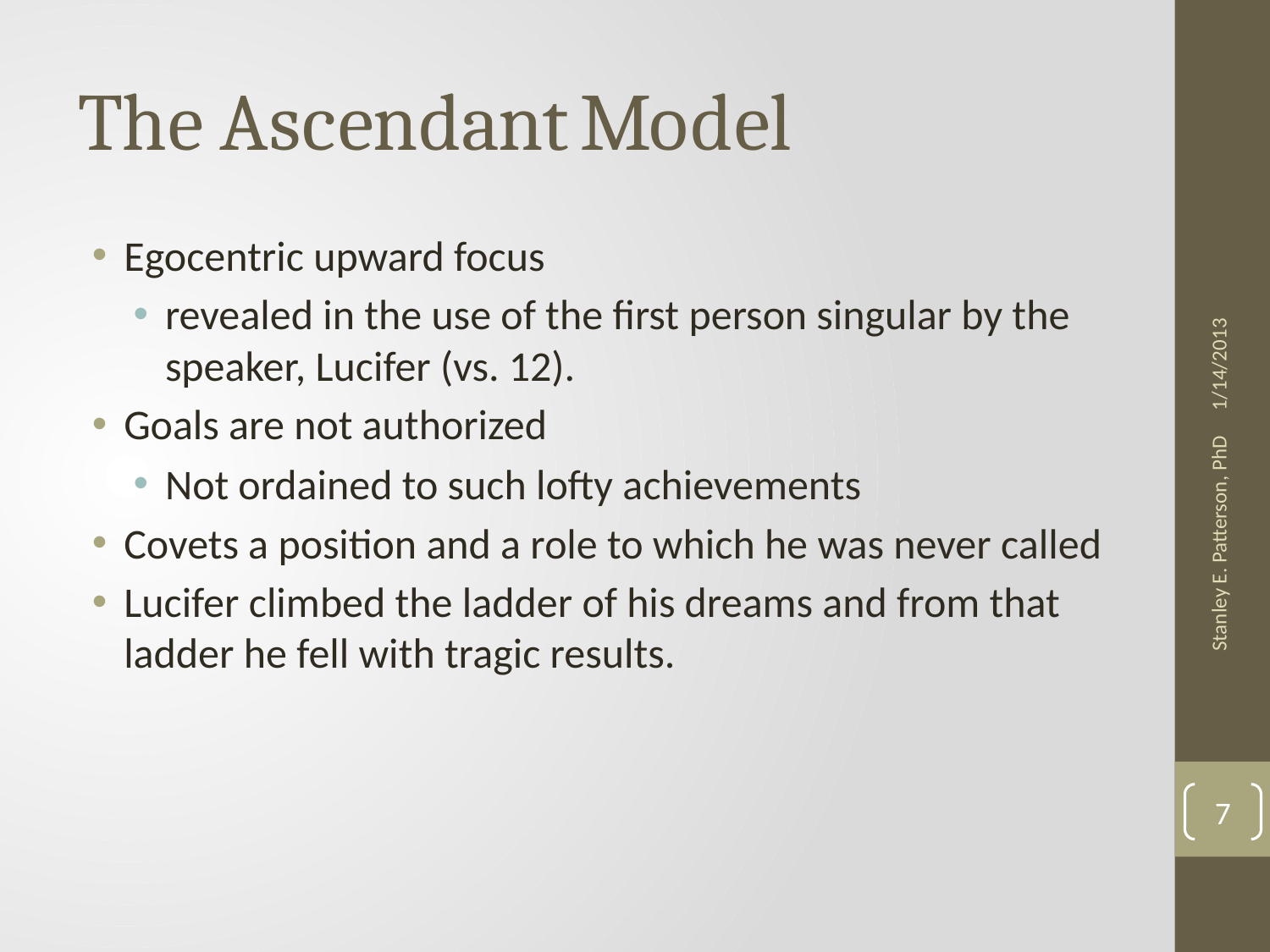

# The Ascendant Model
Egocentric upward focus
revealed in the use of the first person singular by the speaker, Lucifer (vs. 12).
Goals are not authorized
Not ordained to such lofty achievements
Covets a position and a role to which he was never called
Lucifer climbed the ladder of his dreams and from that ladder he fell with tragic results.

1/14/2013
Stanley E. Patterson, PhD
7